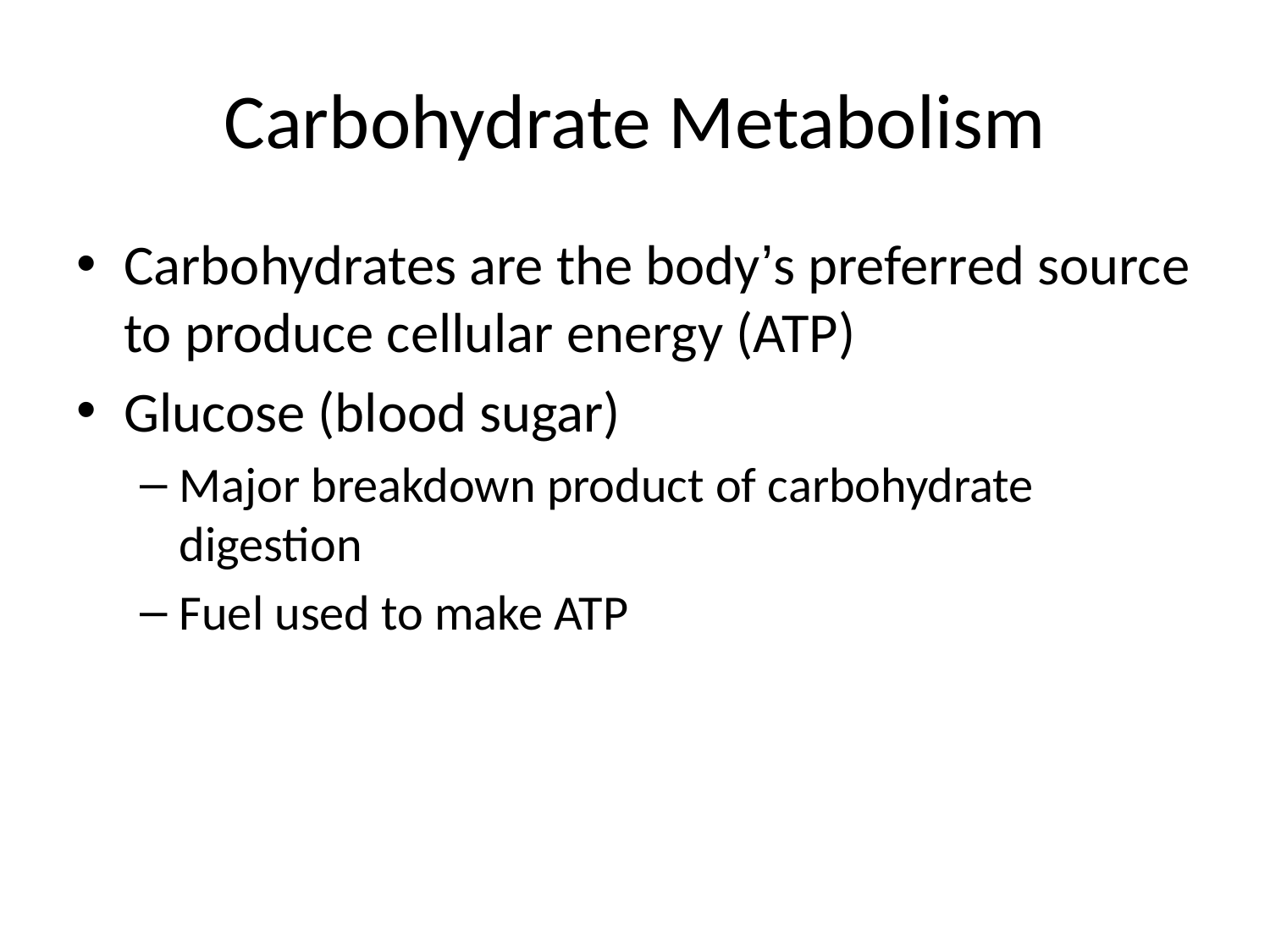

# Carbohydrate Metabolism
Carbohydrates are the body’s preferred source to produce cellular energy (ATP)
Glucose (blood sugar)
Major breakdown product of carbohydrate digestion
Fuel used to make ATP